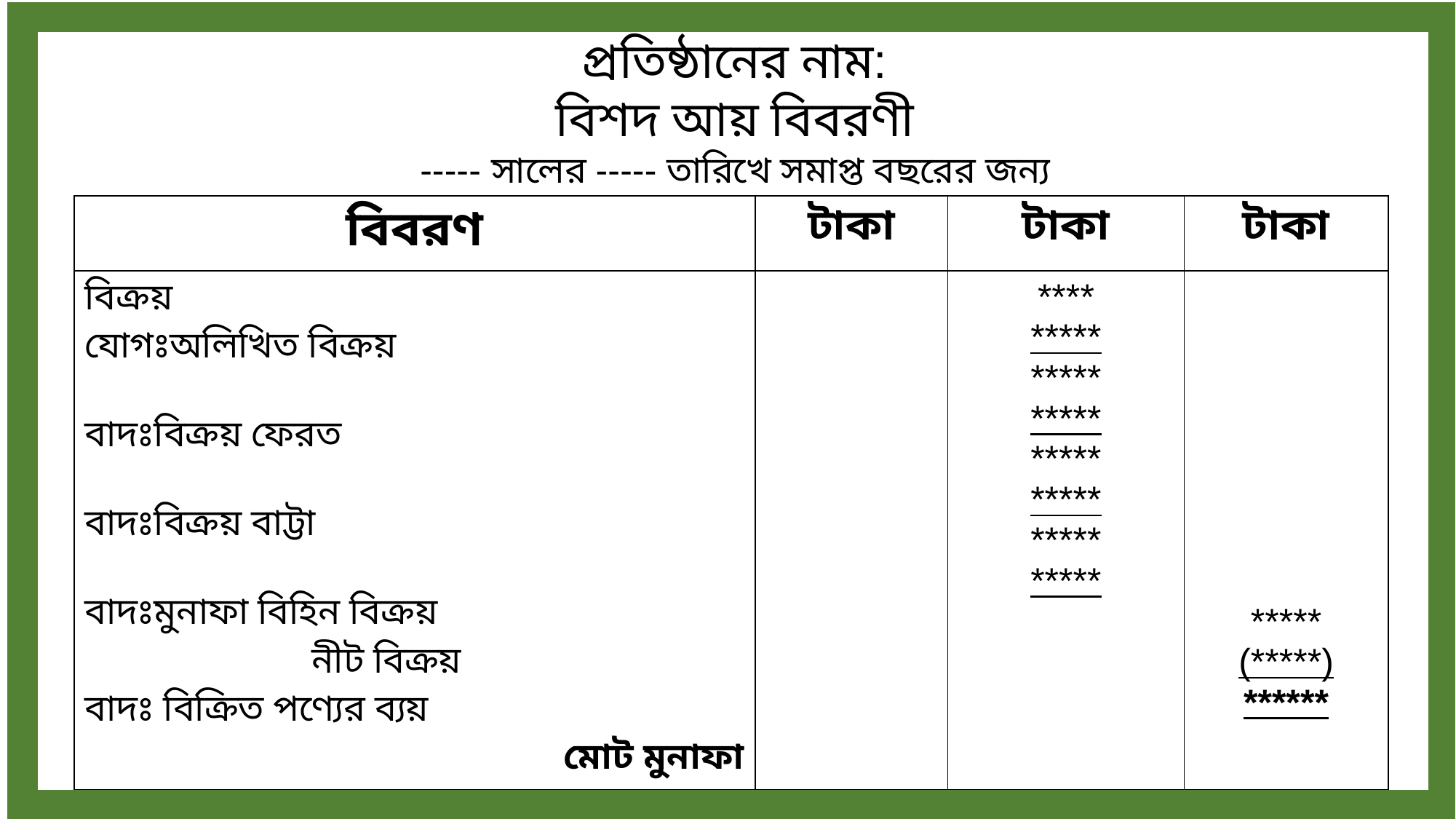

প্রতিষ্ঠানের নাম:
বিশদ আয় বিবরণী
----- সালের ----- তারিখে সমাপ্ত বছরের জন্য
| বিবরণ | টাকা | টাকা | টাকা |
| --- | --- | --- | --- |
| বিক্রয় যোগঃঅলিখিত বিক্রয় বাদঃবিক্রয় ফেরত বাদঃবিক্রয় বাট্টা বাদঃমুনাফা বিহিন বিক্রয় নীট বিক্রয় বাদঃ বিক্রিত পণ্যের ব্যয় মোট মুনাফা |  | \*\*\*\* \*\*\*\*\* \*\*\*\*\* \*\*\*\*\* \*\*\*\*\* \*\*\*\*\* \*\*\*\*\* \*\*\*\*\* | \*\*\*\*\* (\*\*\*\*\*) \*\*\*\*\*\* |